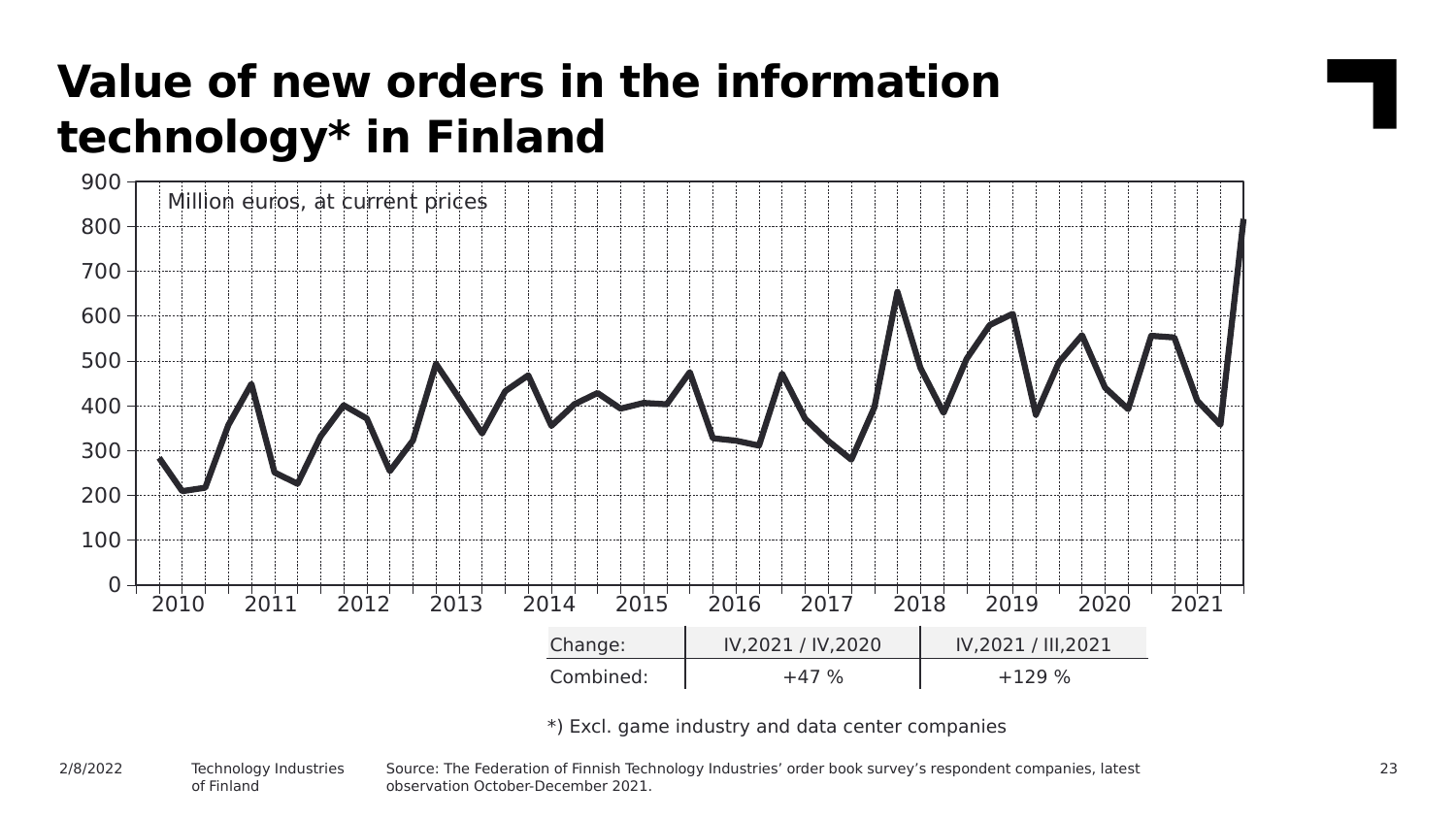

Value of new orders in the information technology* in Finland

### Chart

| Category | Yhteensä |
|---|---|
| 2009,IV | None |
| 2010,I | 283.57 |
|  | 209.39 |
|  | 217.21 |
|  | 356.78 |
| 2011,I | 448.67 |
|  | 251.04 |
|  | 225.85 |
|  | 331.61 |
| 2012,I | 400.92 |
|  | 371.35 |
|  | 254.04 |
|  | 322.52 |
| 2013,I | 493.57 |
|  | 416.95 |
|  | 338.0 |
|  | 432.55 |
| 2014,I | 467.88 |
|  | 354.87 |
|  | 403.42 |
|  | 428.43 |
| 2015,I | 393.4 |
|  | 406.3 |
|  | 403.09 |
|  | 474.95 |
| 2016,I | 327.37 |
|  | 321.94 |
|  | 310.92 |
|  | 471.69 |
| 2017,I | 370.96 |
|  | 321.5 |
|  | 279.66 |
|  | 396.11 |
| 2018,I | 653.95 |
|  | 484.02 |
|  | 384.03 |
|  | 504.52 |
| 2019,I | 579.94 |
|  | 605.12 |
|  | 379.68 |
|  | 496.85 |
| 2020,I | 557.28 |
|  | 440.35 |
|  | 392.27 |
|  | 555.91 |
| 2021,I | 552.18 |
Million euros, at current prices
| 2010 | 2011 | 2012 | 2013 | 2014 | 2015 | 2016 | 2017 | 2018 | 2019 | 2020 | 2021 |
| --- | --- | --- | --- | --- | --- | --- | --- | --- | --- | --- | --- |
| Change: | IV,2021 / IV,2020 | IV,2021 / III,2021 |
| --- | --- | --- |
| Combined: | +47 % | +129 % |
*) Excl. game industry and data center companies
Source: The Federation of Finnish Technology Industries’ order book survey’s respondent companies, latest observation October-December 2021.
2/8/2022
Technology Industries
of Finland
23